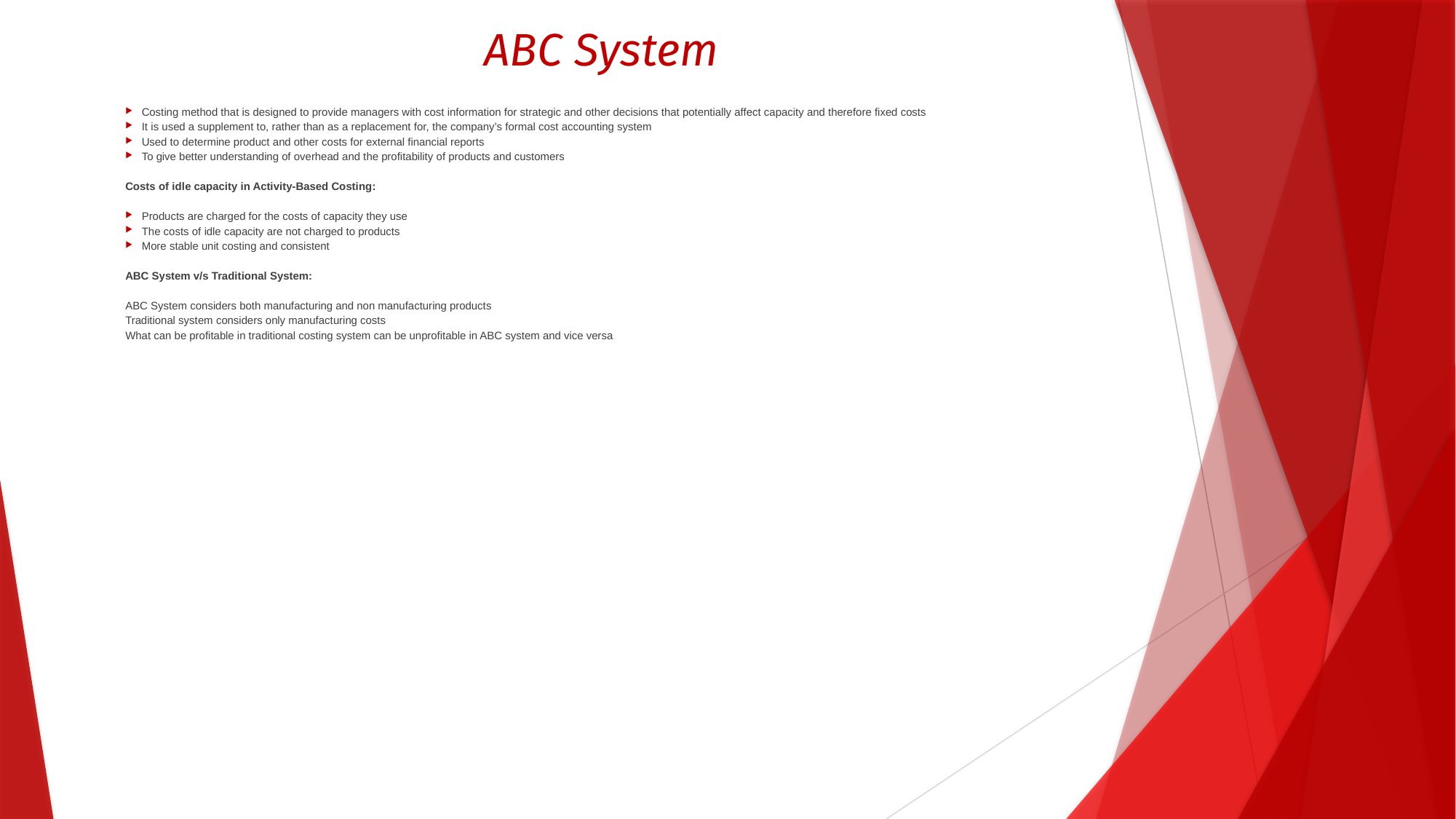

# ABC System

Costing method that is designed to provide managers with cost information for strategic and other decisions that potentially affect capacity and therefore fixed costs
It is used a supplement to, rather than as a replacement for, the company’s formal cost accounting system
Used to determine product and other costs for external financial reports
To give better understanding of overhead and the profitability of products and customers

Costs of idle capacity in Activity-Based Costing:

Products are charged for the costs of capacity they use
The costs of idle capacity are not charged to products
More stable unit costing and consistent

ABC System v/s Traditional System:

ABC System considers both manufacturing and non manufacturing products
Traditional system considers only manufacturing costs
What can be profitable in traditional costing system can be unprofitable in ABC system and vice versa